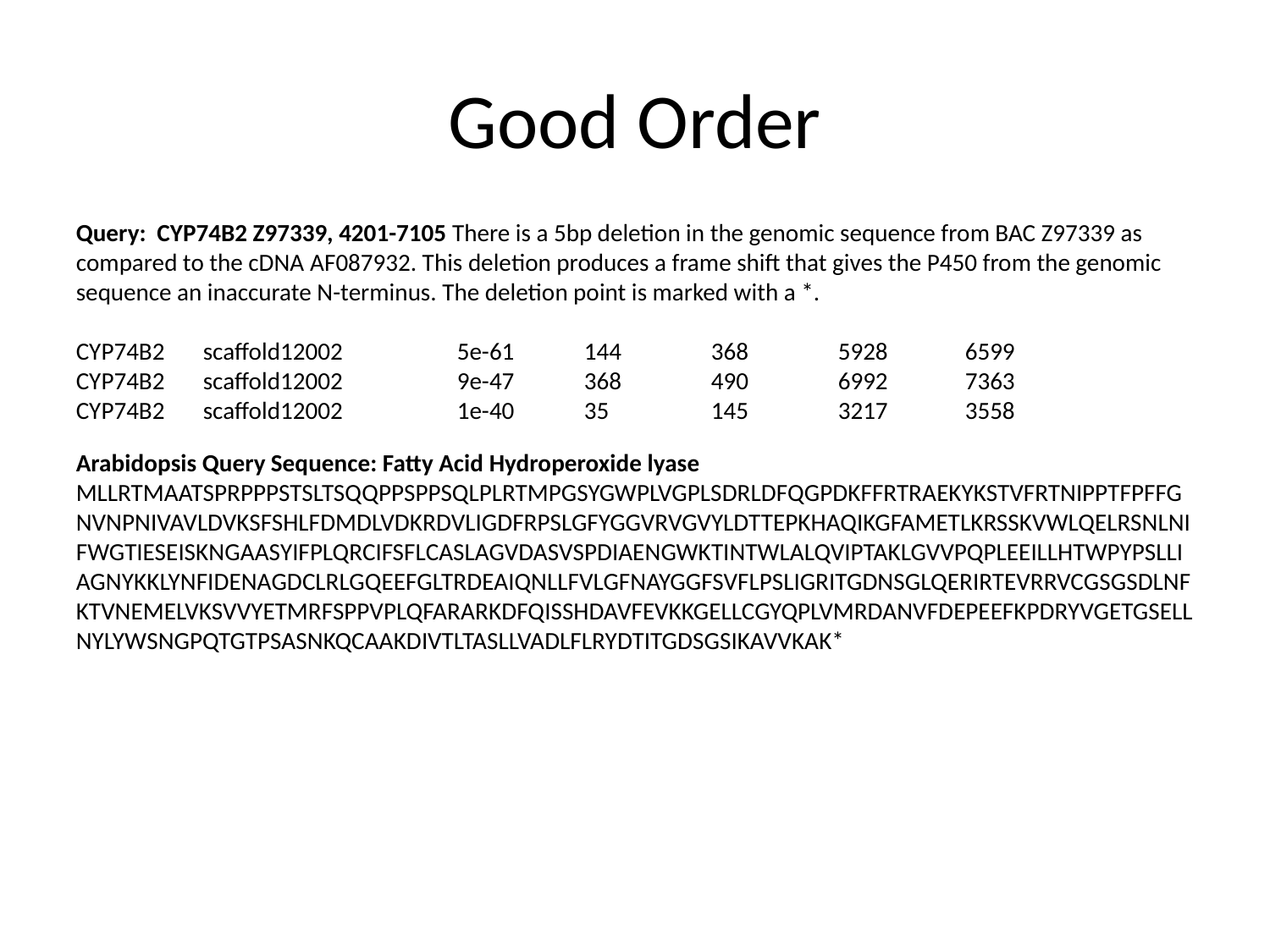

# Good Order
Query:  CYP74B2 Z97339, 4201-7105 There is a 5bp deletion in the genomic sequence from BAC Z97339 as compared to the cDNA AF087932. This deletion produces a frame shift that gives the P450 from the genomic sequence an inaccurate N-terminus. The deletion point is marked with a *.

CYP74B2	scaffold12002	5e-61	144	368	5928	6599
CYP74B2	scaffold12002	9e-47	368	490	6992	7363
CYP74B2	scaffold12002	1e-40	35	145	3217	3558
Arabidopsis Query Sequence: Fatty Acid Hydroperoxide lyase
MLLRTMAATSPRPPPSTSLTSQQPPSPPSQLPLRTMPGSYGWPLVGPLSDRLDFQGPDKFFRTRAEKYKSTVFRTNIPPTFPFFGNVNPNIVAVLDVKSFSHLFDMDLVDKRDVLIGDFRPSLGFYGGVRVGVYLDTTEPKHAQIKGFAMETLKRSSKVWLQELRSNLNIFWGTIESEISKNGAASYIFPLQRCIFSFLCASLAGVDASVSPDIAENGWKTINTWLALQVIPTAKLGVVPQPLEEILLHTWPYPSLLIAGNYKKLYNFIDENAGDCLRLGQEEFGLTRDEAIQNLLFVLGFNAYGGFSVFLPSLIGRITGDNSGLQERIRTEVRRVCGSGSDLNFKTVNEMELVKSVVYETMRFSPPVPLQFARARKDFQISSHDAVFEVKKGELLCGYQPLVMRDANVFDEPEEFKPDRYVGETGSELLNYLYWSNGPQTGTPSASNKQCAAKDIVTLTASLLVADLFLRYDTITGDSGSIKAVVKAK*